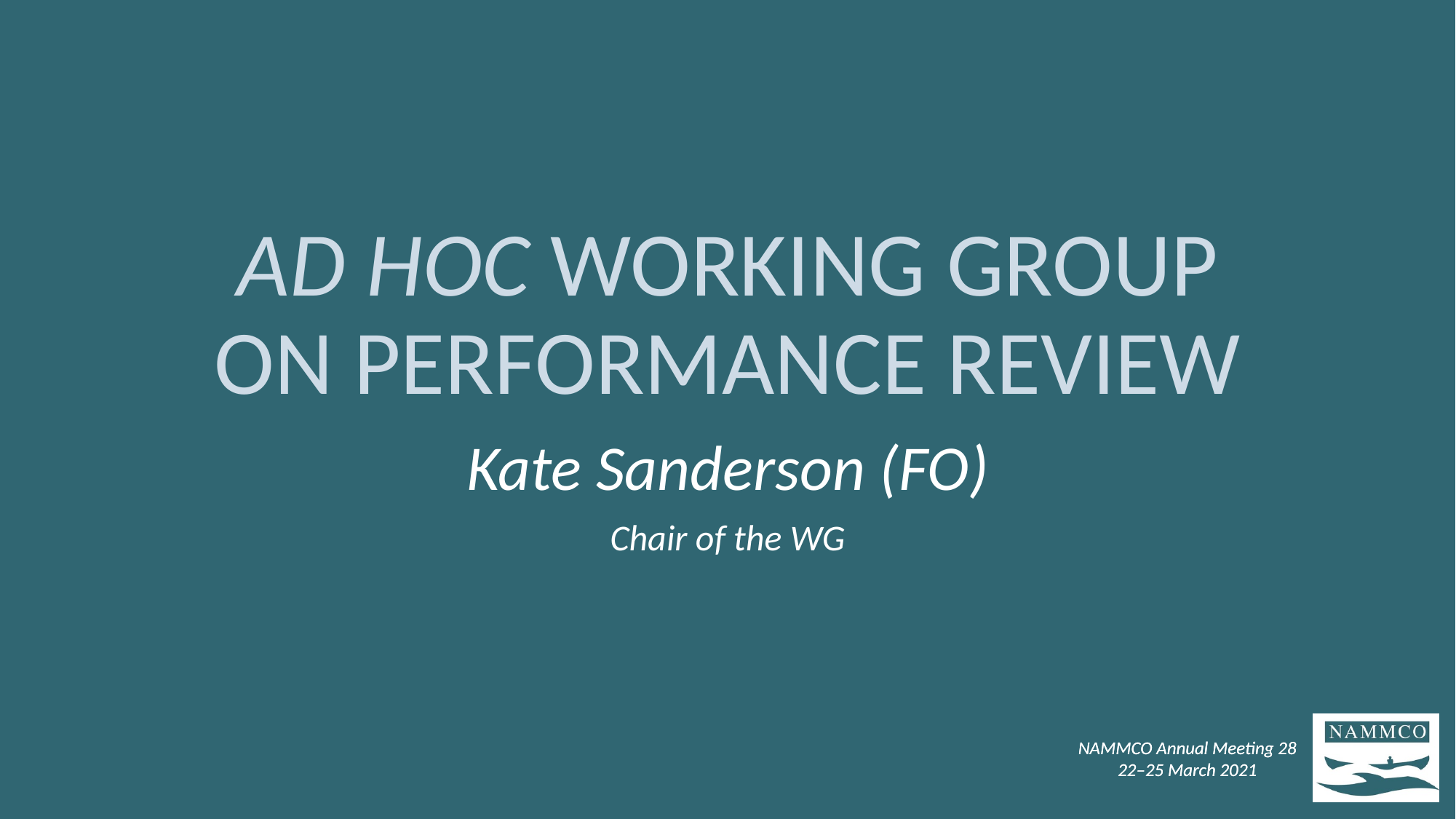

# Ad Hoc Working Group on Performance Review
Kate Sanderson (FO)
Chair of the WG